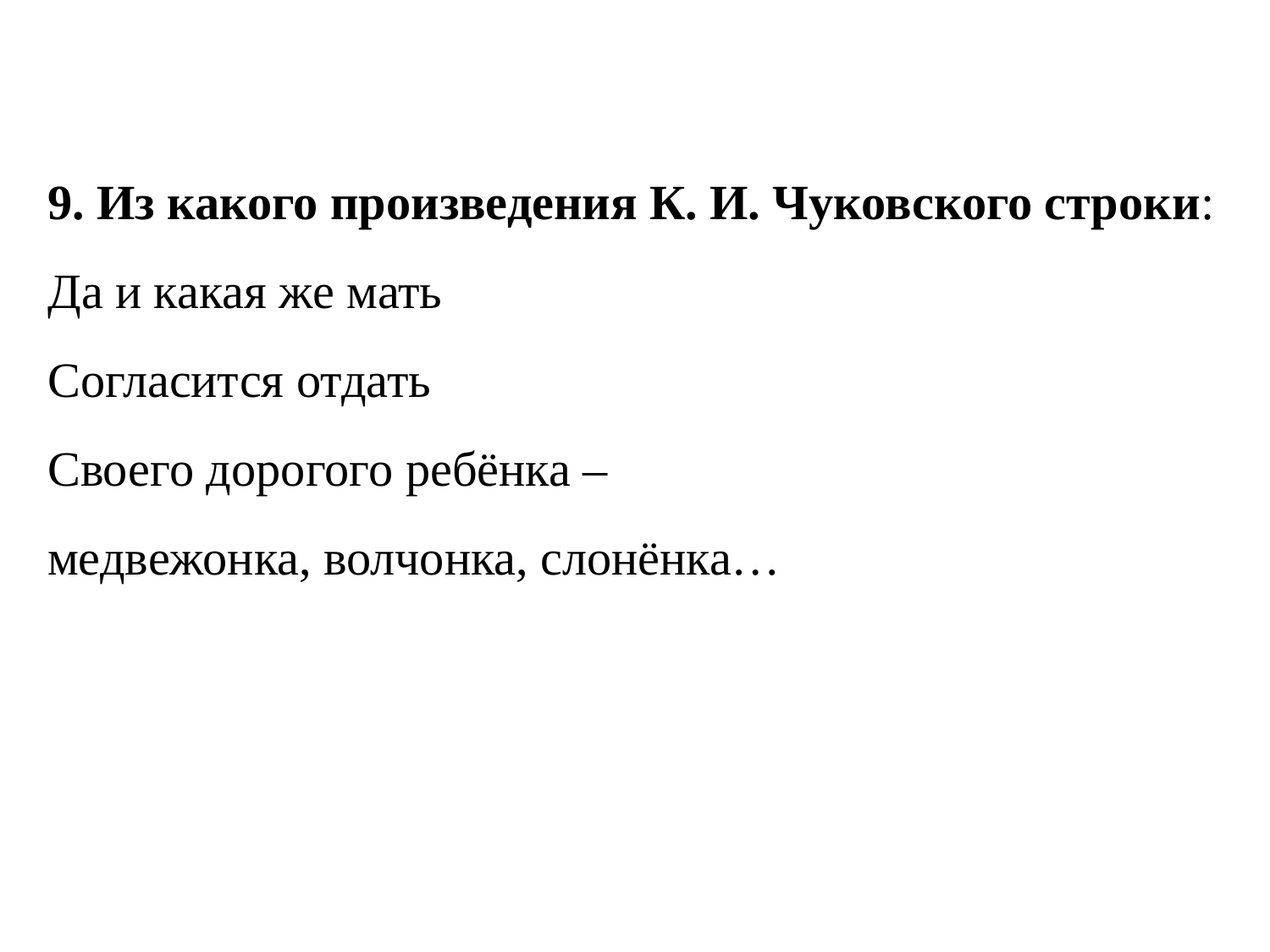

9. Из какого произведения К. И. Чуковского строки:
Да и какая же мать
Согласится отдать
Своего дорогого ребёнка –
медвежонка, волчонка, слонёнка…